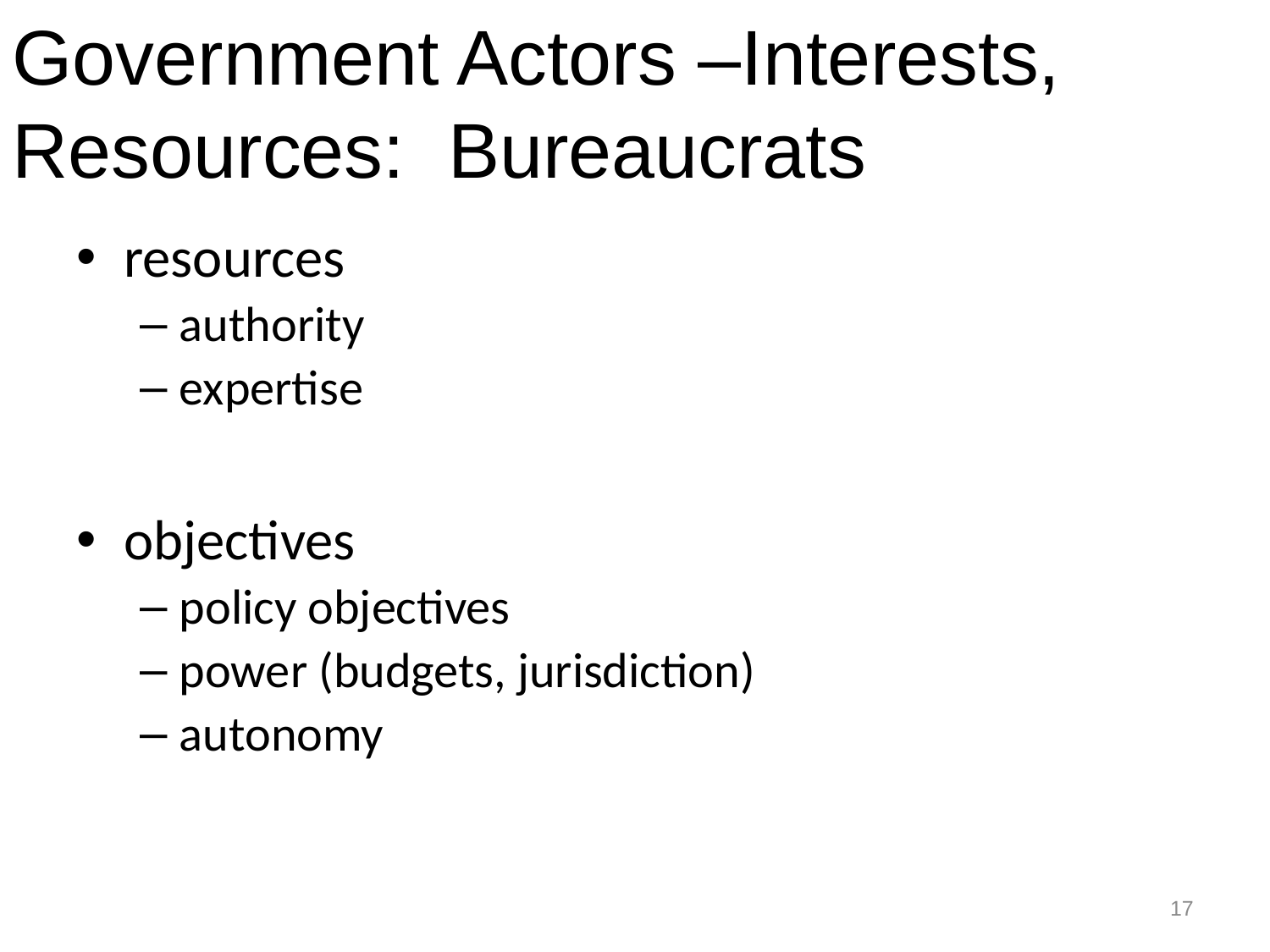

Government Actors –Interests, Resources:  Bureaucrats
resources
authority
expertise

objectives
policy objectives
power (budgets, jurisdiction)
autonomy

17